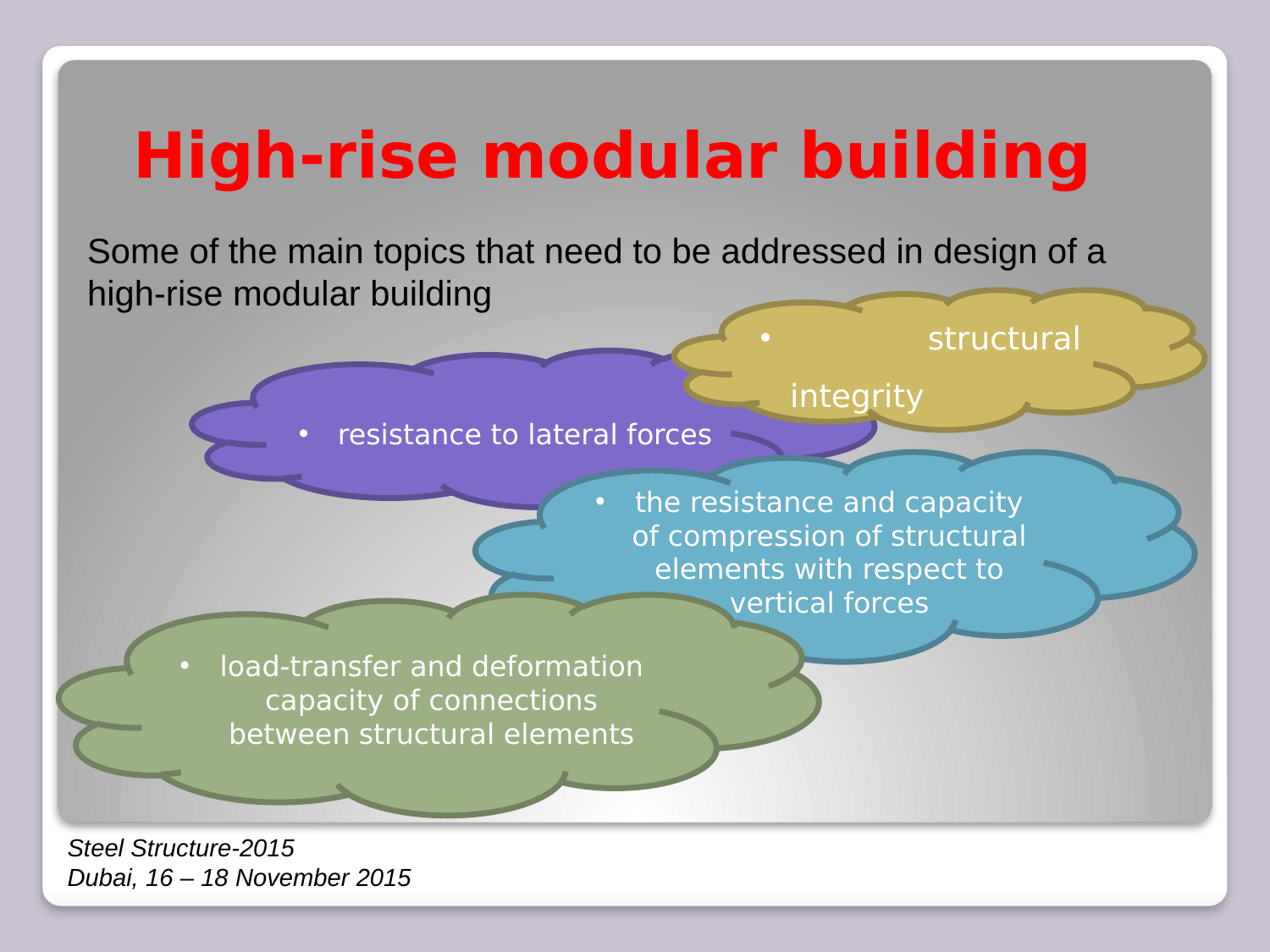

# High-rise modular building

Some of the main topics that need to be addressed in design of a high-rise modular building
 structural integrity
 resistance to lateral forces
the resistance and capacity of compression of structural elements with respect to vertical forces

load-transfer and deformation capacity of connections between structural elements
Steel Structure-2015
Dubai, 16 – 18 November 2015